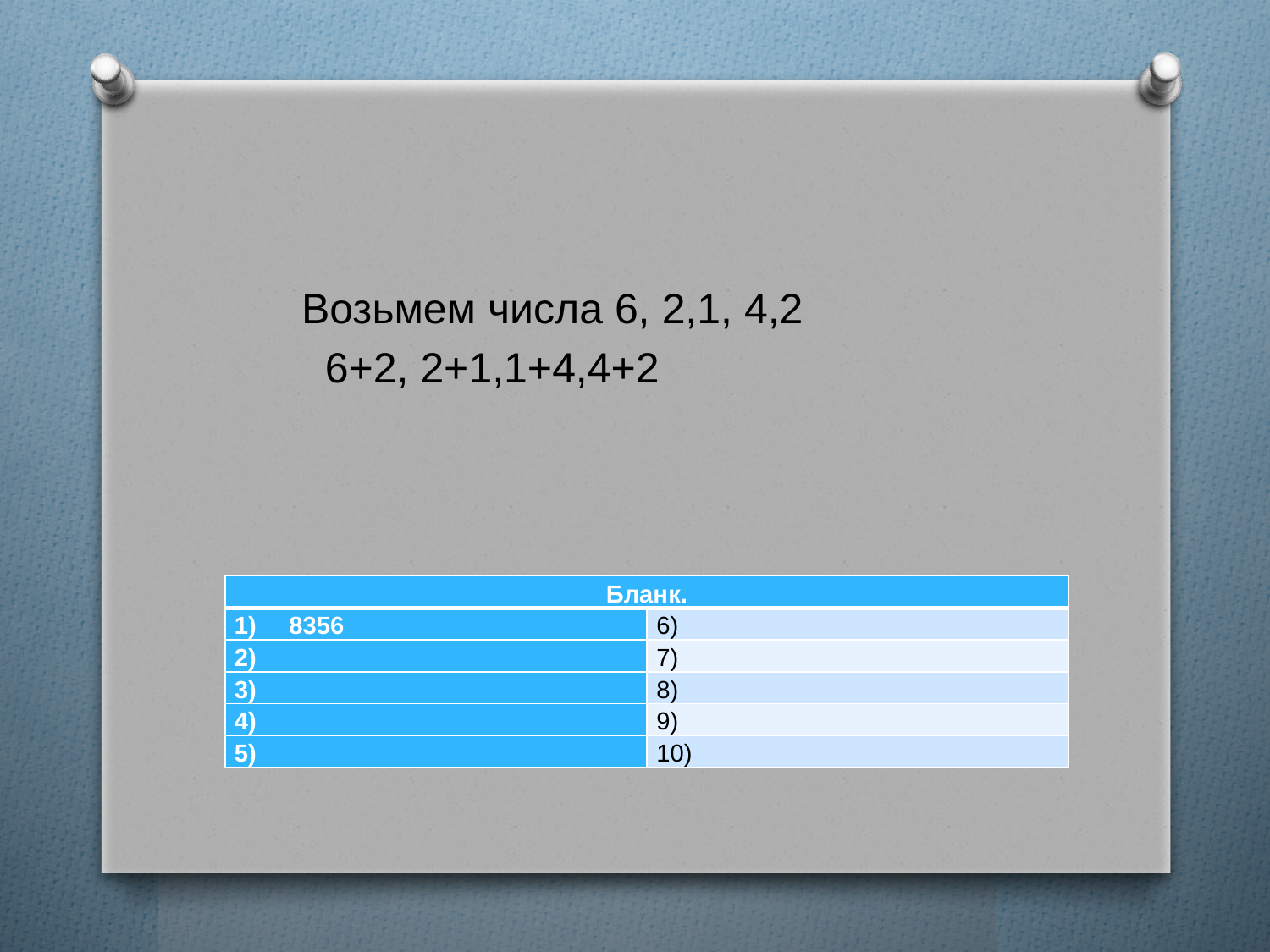

# Возьмем числа 6, 2,1, 4,2
                     6+2, 2+1,1+4,4+2

| Бланк. |  |
| --- | --- |
| 8356 | 6) |
| 2) | 7) |
| 3) | 8) |
| 4) | 9) |
| 5) | 10) |